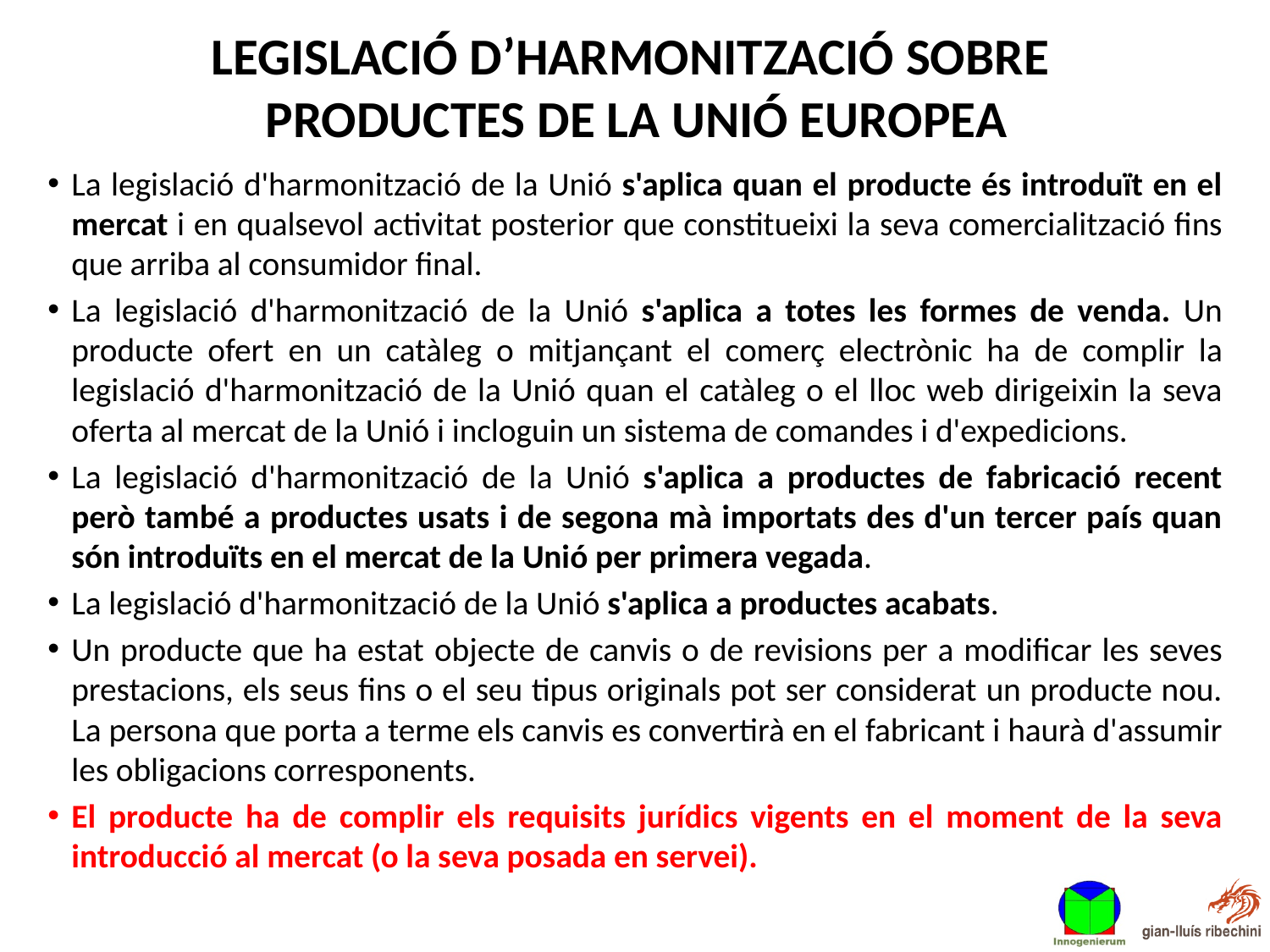

# LEGISLACIÓ D’HARMONITZACIÓ SOBRE PRODUCTES DE LA UNIÓ EUROPEA
La legislació d'harmonització de la Unió s'aplica quan el producte és introduït en el mercat i en qualsevol activitat posterior que constitueixi la seva comercialització fins que arriba al consumidor final.
La legislació d'harmonització de la Unió s'aplica a totes les formes de venda. Un producte ofert en un catàleg o mitjançant el comerç electrònic ha de complir la legislació d'harmonització de la Unió quan el catàleg o el lloc web dirigeixin la seva oferta al mercat de la Unió i incloguin un sistema de comandes i d'expedicions.
La legislació d'harmonització de la Unió s'aplica a productes de fabricació recent però també a productes usats i de segona mà importats des d'un tercer país quan són introduïts en el mercat de la Unió per primera vegada.
La legislació d'harmonització de la Unió s'aplica a productes acabats.
Un producte que ha estat objecte de canvis o de revisions per a modificar les seves prestacions, els seus fins o el seu tipus originals pot ser considerat un producte nou. La persona que porta a terme els canvis es convertirà en el fabricant i haurà d'assumir les obligacions corresponents.
El producte ha de complir els requisits jurídics vigents en el moment de la seva introducció al mercat (o la seva posada en servei).